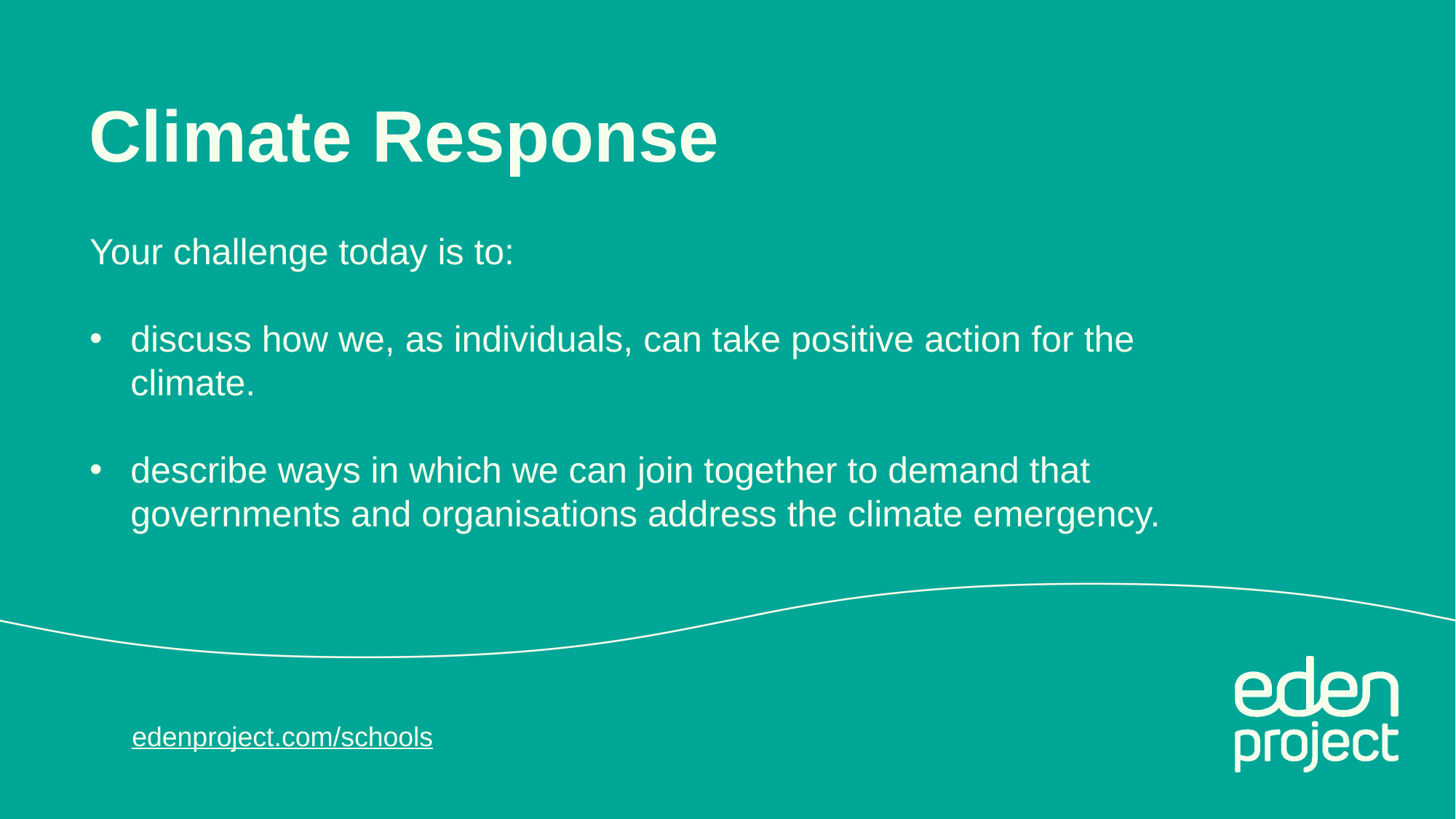

Climate Response
Your challenge today is to:

discuss how we, as individuals, can take positive action for the climate.

describe ways in which we can join together to demand that governments and organisations address the climate emergency.
edenproject.com/schools